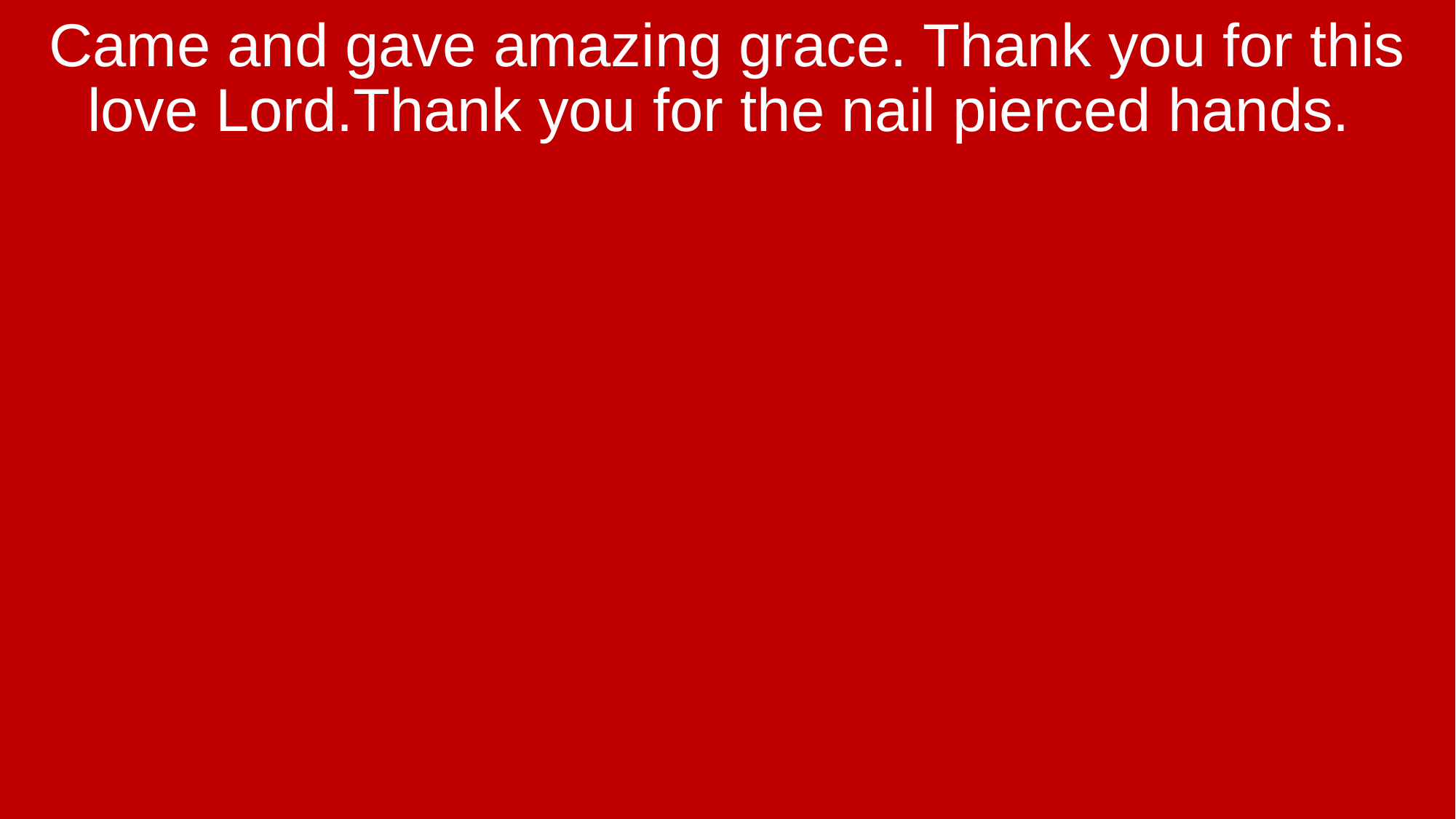

Came and gave amazing grace. Thank you for this love Lord.Thank you for the nail pierced hands.